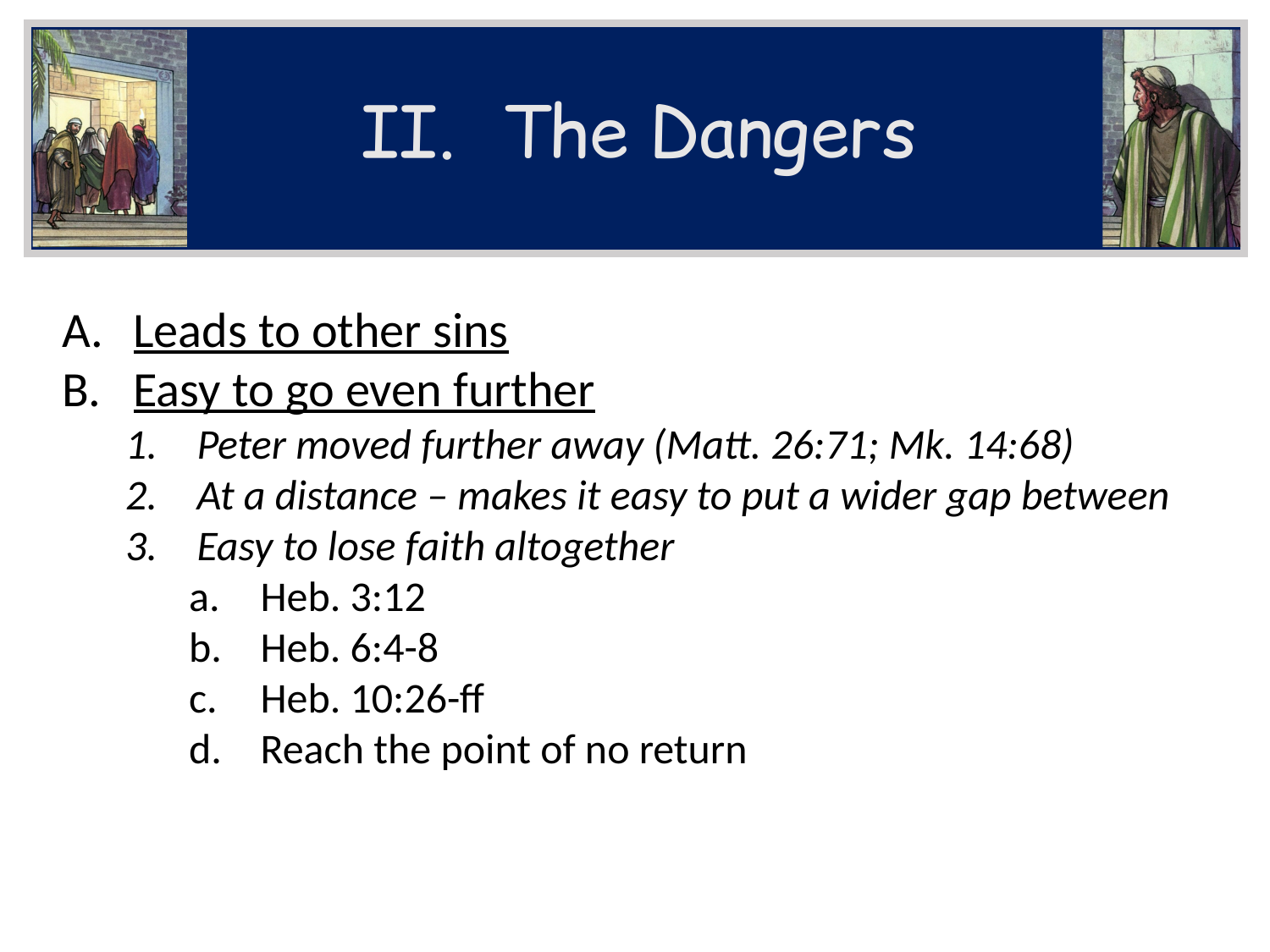

The Dangers
Leads to other sins
Easy to go even further
Peter moved further away (Matt. 26:71; Mk. 14:68)
At a distance – makes it easy to put a wider gap between
Easy to lose faith altogether
Heb. 3:12
Heb. 6:4-8
Heb. 10:26-ff
Reach the point of no return